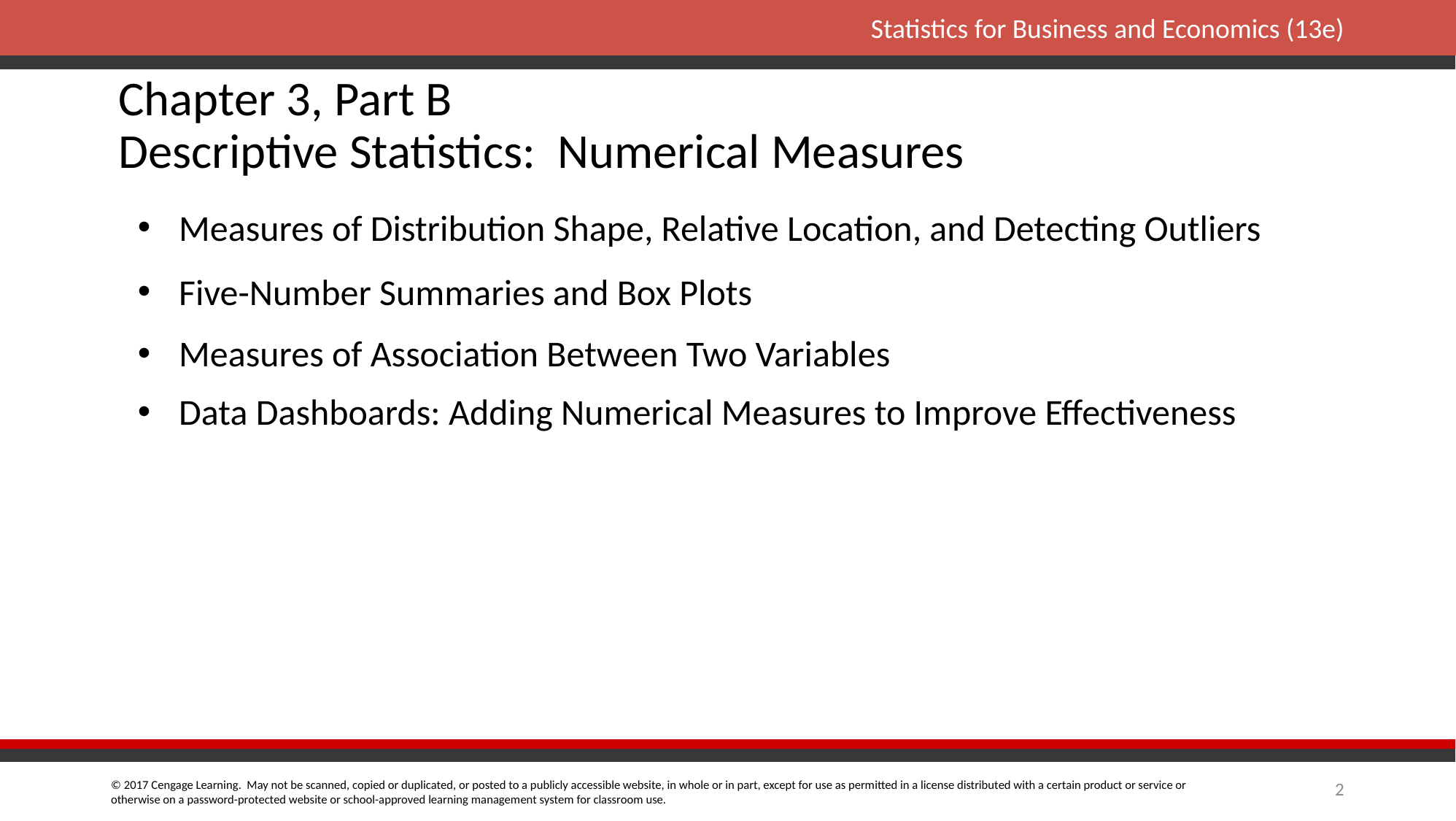

# Chapter 3, Part B Descriptive Statistics:  Numerical Measures
Measures of Distribution Shape, Relative Location, and Detecting Outliers
Five-Number Summaries and Box Plots
Measures of Association Between Two Variables
Data Dashboards: Adding Numerical Measures to Improve Effectiveness
2